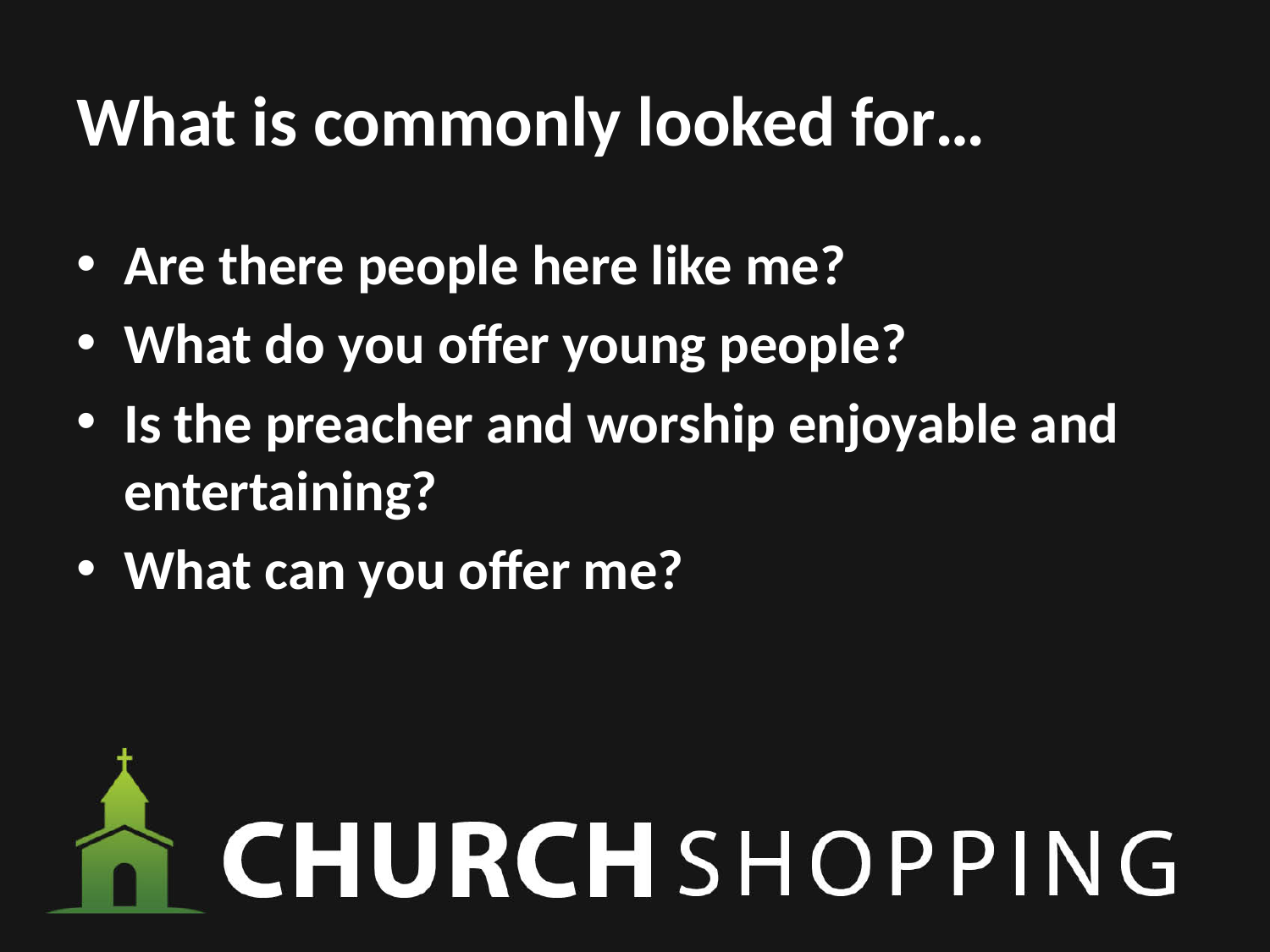

# What is commonly looked for…
Are there people here like me?
What do you offer young people?
Is the preacher and worship enjoyable and entertaining?
What can you offer me?